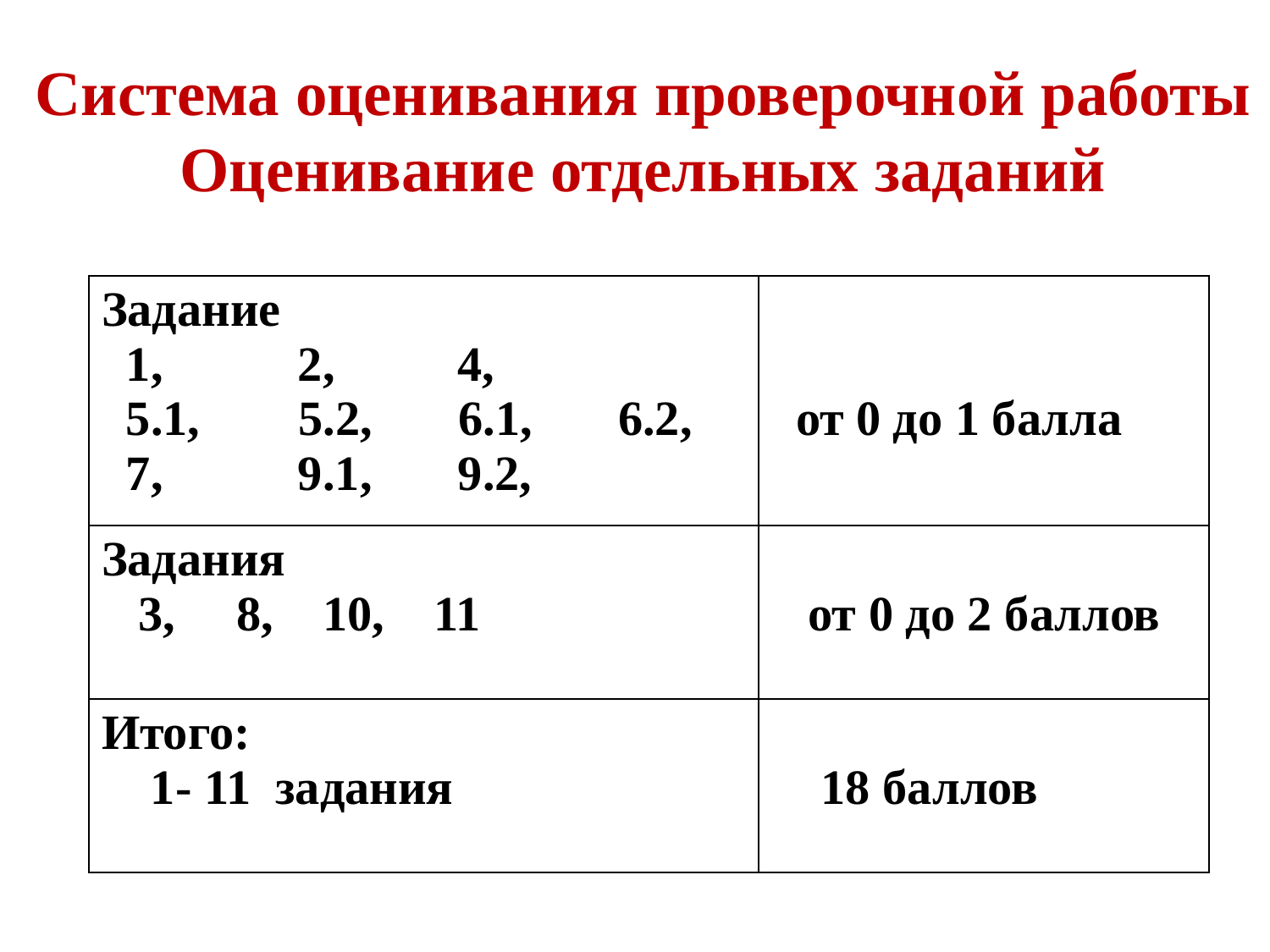

Система оценивания проверочной работы
Оценивание отдельных заданий
| Задание 1, 2, 4, 5.1, 5.2, 6.1, 6.2, 7, 9.1, 9.2, | от 0 до 1 балла |
| --- | --- |
| Задания 3, 8, 10, 11 | от 0 до 2 баллов |
| Итого: 1- 11 задания | 18 баллов |